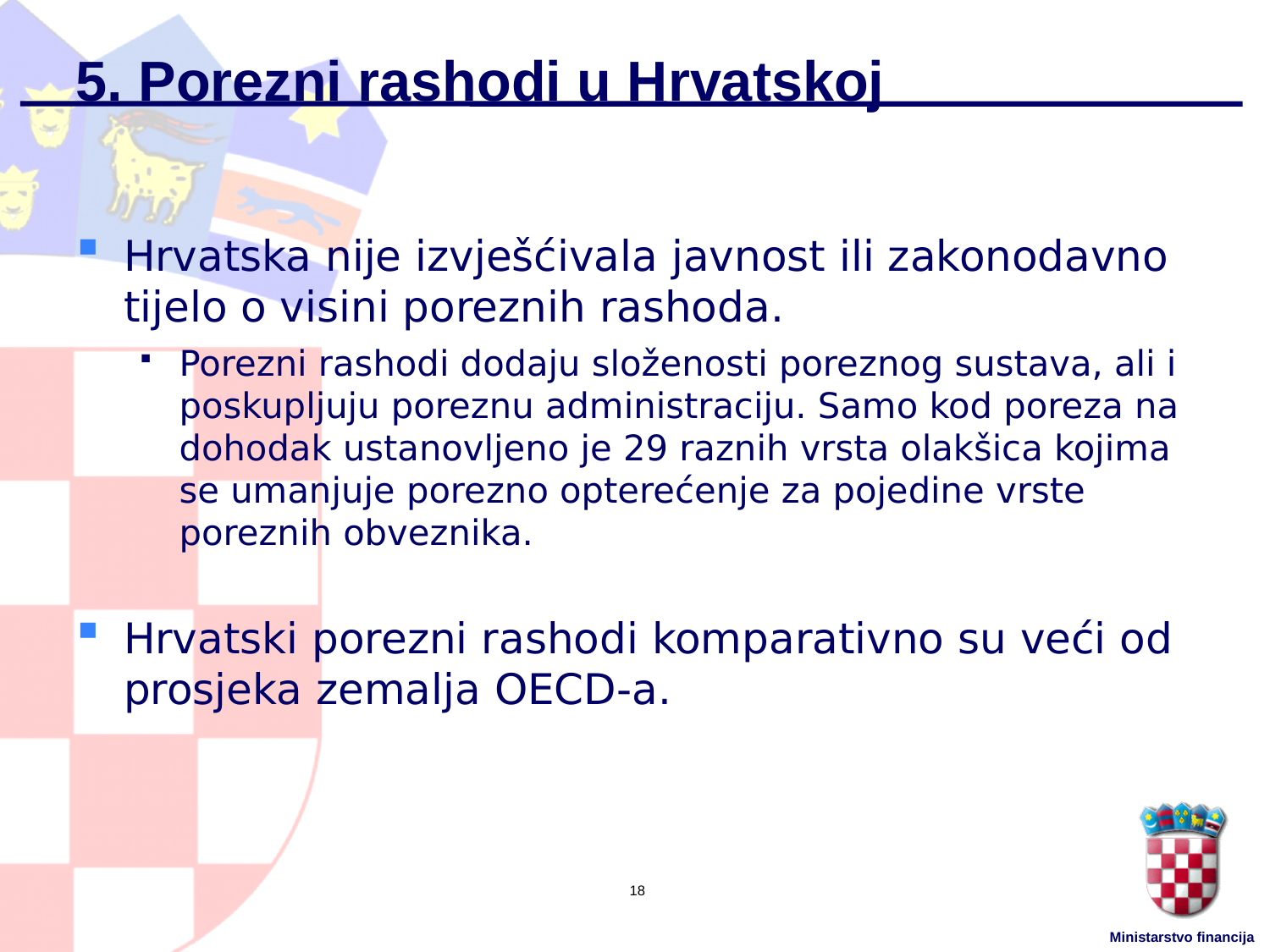

# 5. Porezni rashodi u Hrvatskoj
Hrvatska nije izvješćivala javnost ili zakonodavno tijelo o visini poreznih rashoda.
Porezni rashodi dodaju složenosti poreznog sustava, ali i poskupljuju poreznu administraciju. Samo kod poreza na dohodak ustanovljeno je 29 raznih vrsta olakšica kojima se umanjuje porezno opterećenje za pojedine vrste poreznih obveznika.

Hrvatski porezni rashodi komparativno su veći od prosjeka zemalja OECD-a.

18